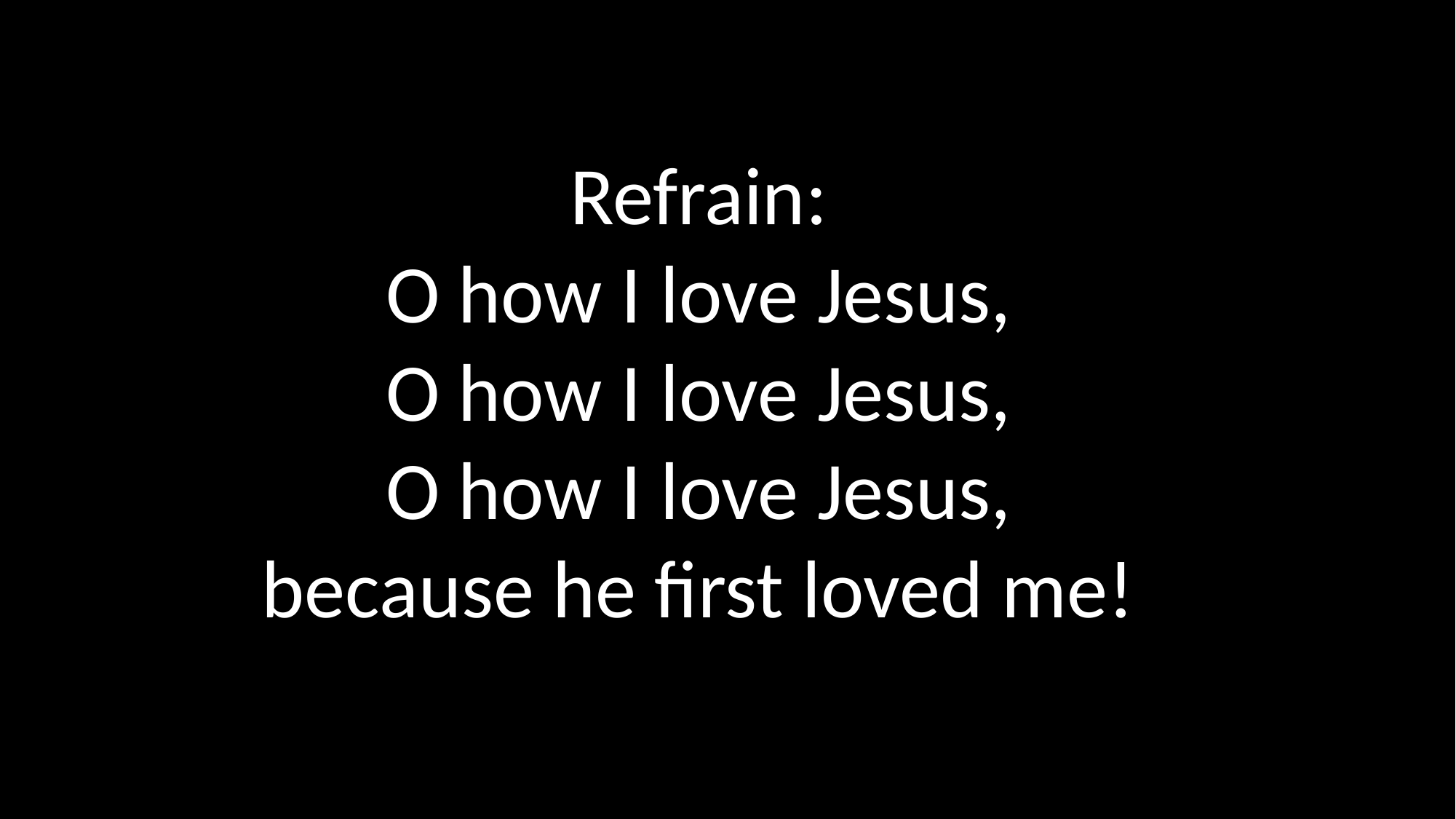

Refrain:
O how I love Jesus,
O how I love Jesus,
O how I love Jesus,
because he first loved me!